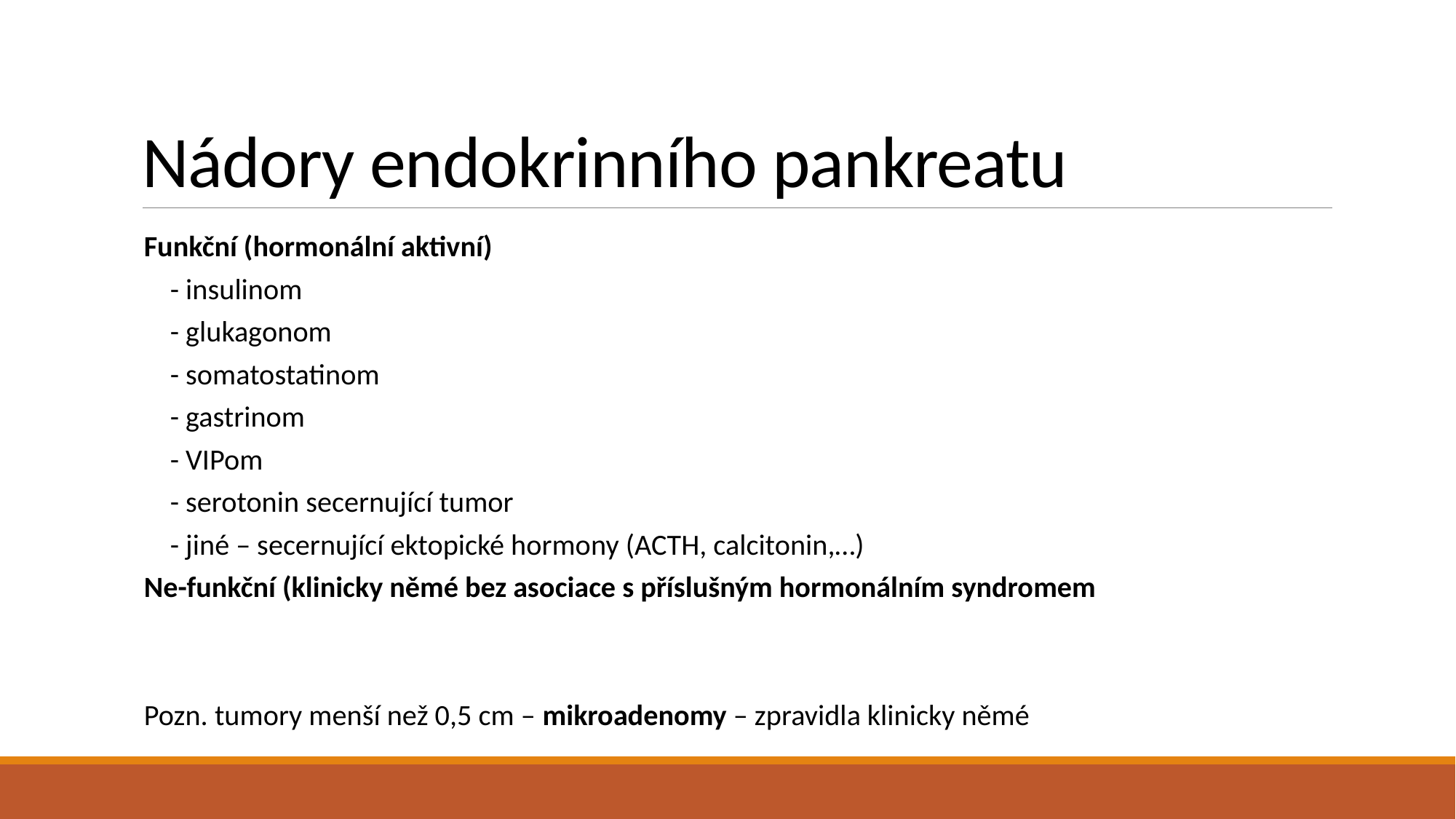

# Nádory endokrinního pankreatu
Funkční (hormonální aktivní)
    - insulinom
    - glukagonom
    - somatostatinom
    - gastrinom
    - VIPom
    - serotonin secernující tumor
    - jiné – secernující ektopické hormony (ACTH, calcitonin,…)
Ne-funkční (klinicky němé bez asociace s příslušným hormonálním syndromem

Pozn. tumory menší než 0,5 cm – mikroadenomy – zpravidla klinicky němé